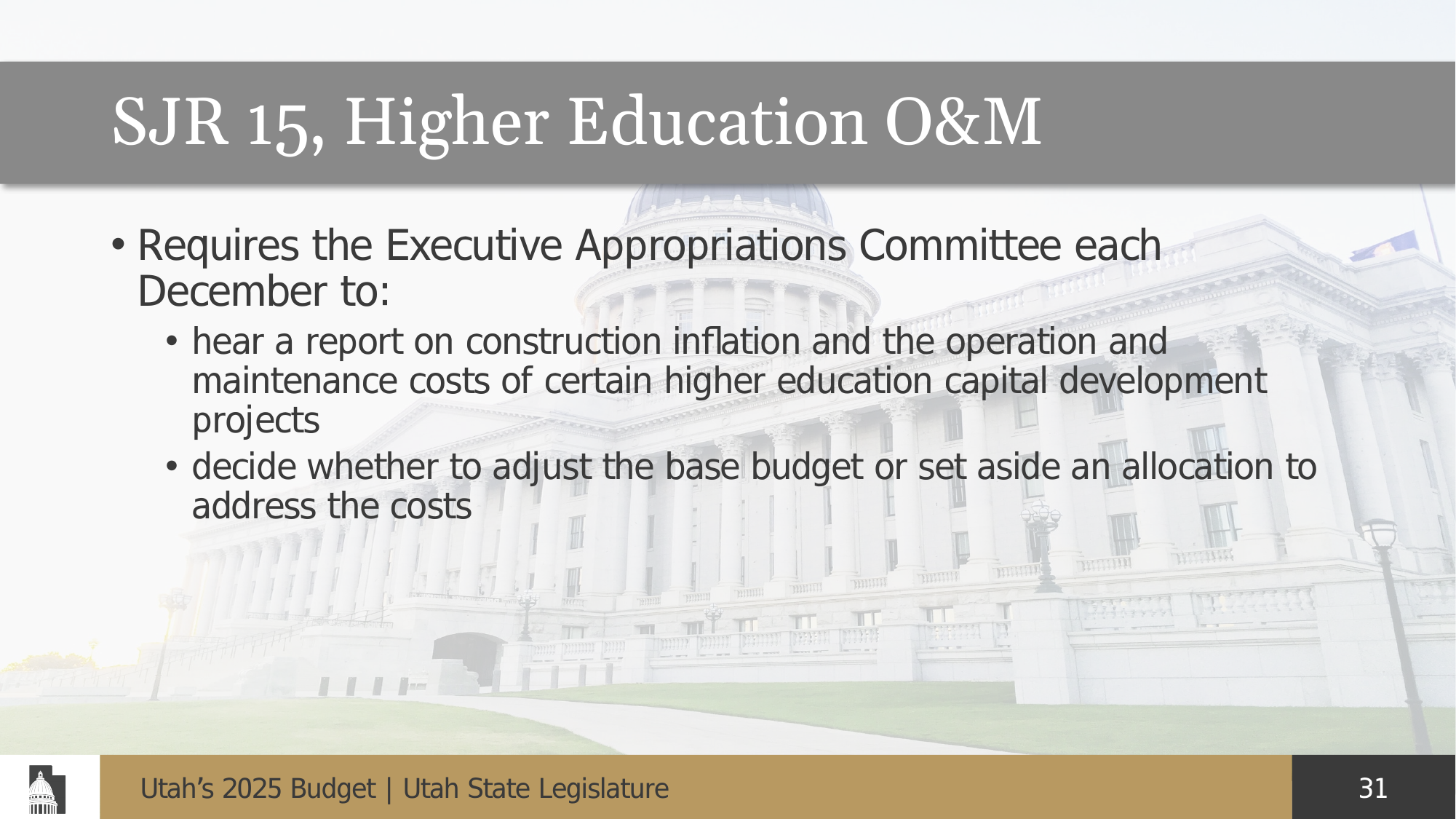

# SJR 15, Higher Education O&M

Requires the Executive Appropriations Committee each December to:
hear a report on construction inflation and the operation and maintenance costs of certain higher education capital development projects
decide whether to adjust the base budget or set aside an allocation to address the costs
31
Utah’s 2025 Budget | Utah State Legislature